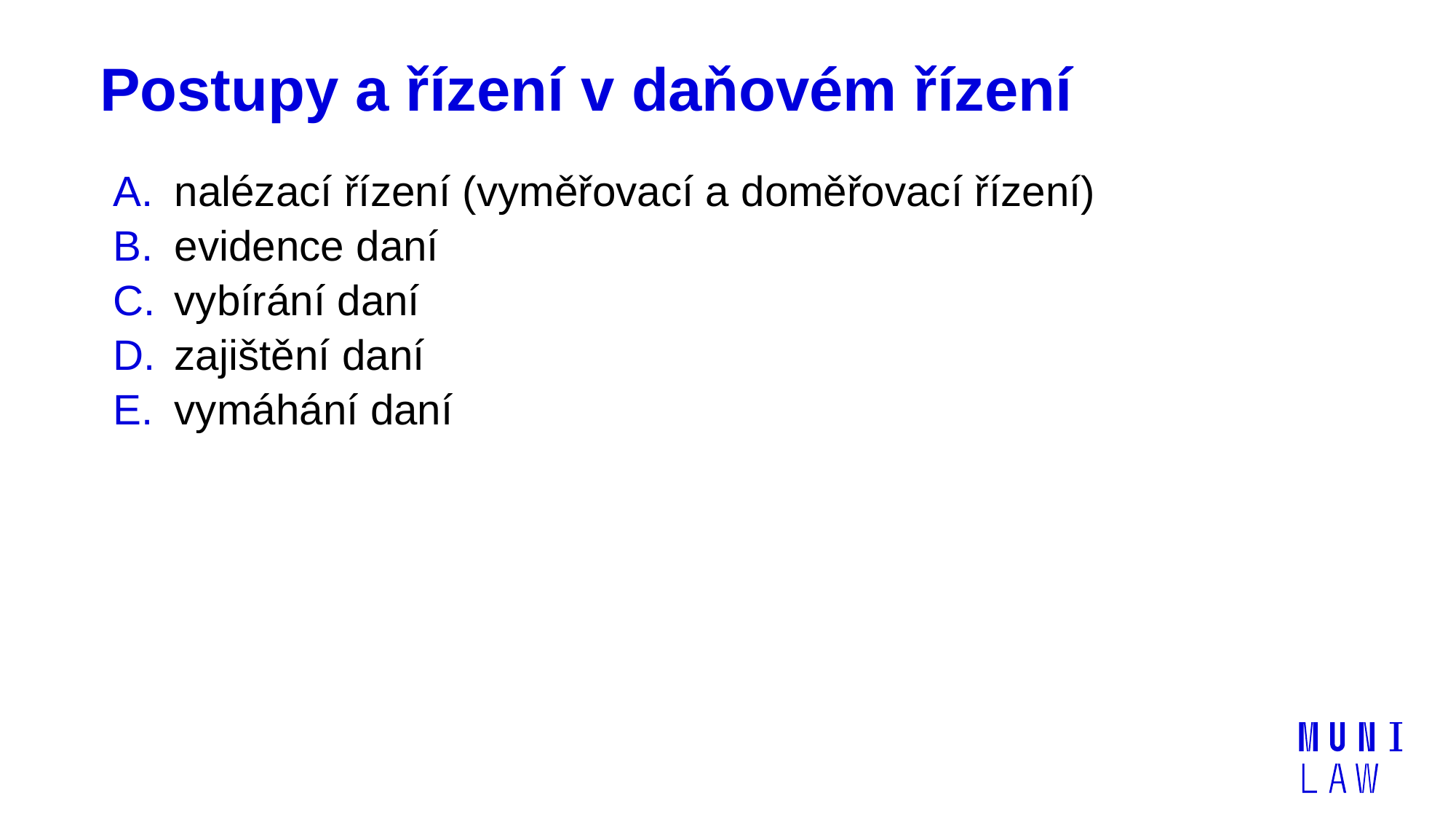

# Postupy a řízení v daňovém řízení
nalézací řízení (vyměřovací a doměřovací řízení)
evidence daní
vybírání daní
zajištění daní
vymáhání daní